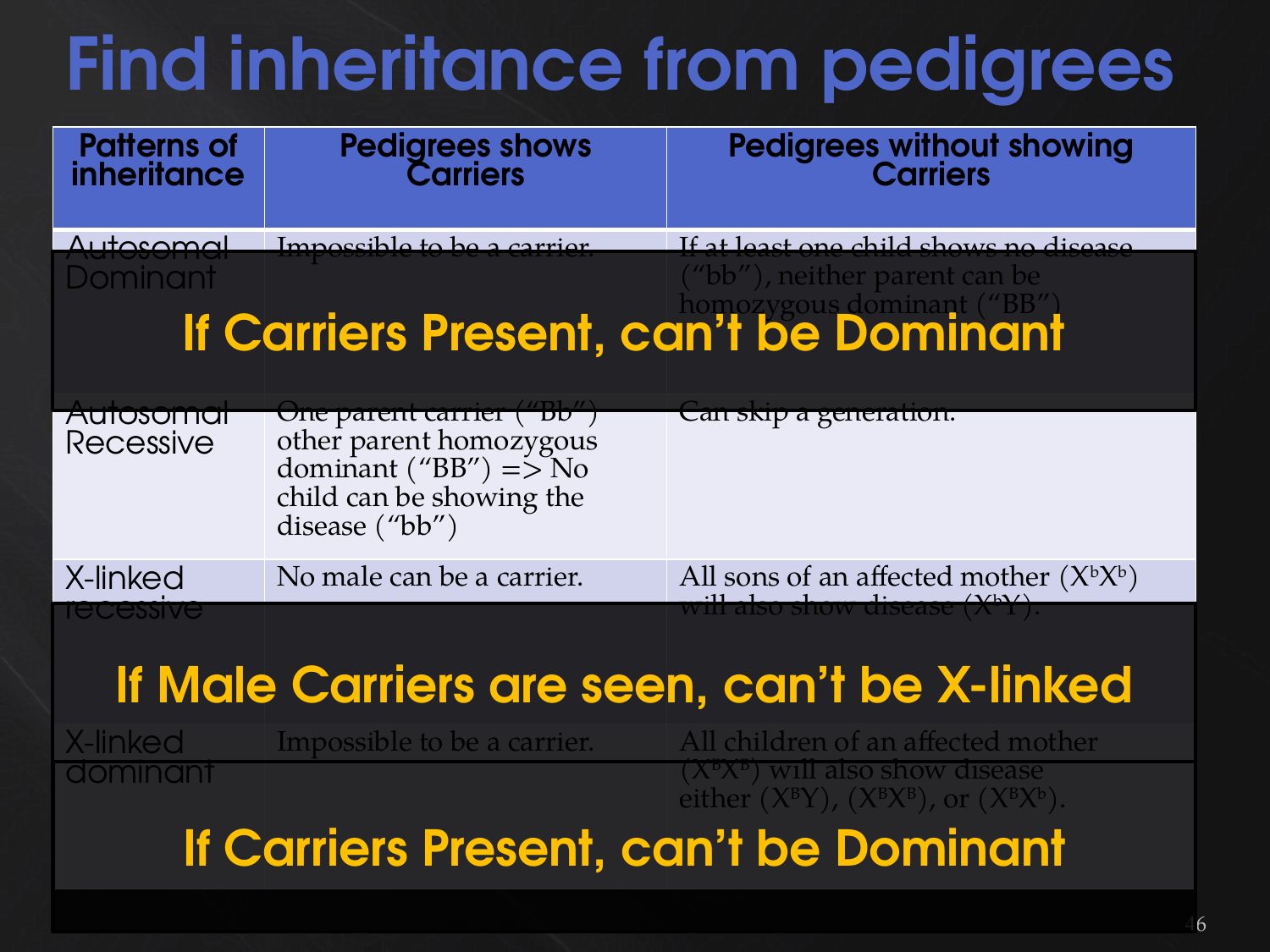

Find inheritance from pedigrees
| Patterns of inheritance | Pedigrees shows Carriers | Pedigrees without showing Carriers |
| --- | --- | --- |
| Autosomal Dominant | Impossible to be a carrier. | If at least one child shows no disease (“bb”), neither parent can be homozygous dominant (“BB”) |
| Autosomal Recessive | One parent carrier (“Bb”) other parent homozygous dominant (“BB”) => No child can be showing the disease (“bb”) | Can skip a generation. |
| X-linked recessive | No male can be a carrier. | All sons of an affected mother (XbXb) will also show disease (XbY). |
| X-linked dominant | Impossible to be a carrier. | All children of an affected mother (XBXB) will also show disease either (XBY), (XBXB), or (XBXb). |
If Carriers Present, can’t be Dominant
If Male Carriers are seen, can’t be X-linked
If Carriers Present, can’t be Dominant
46